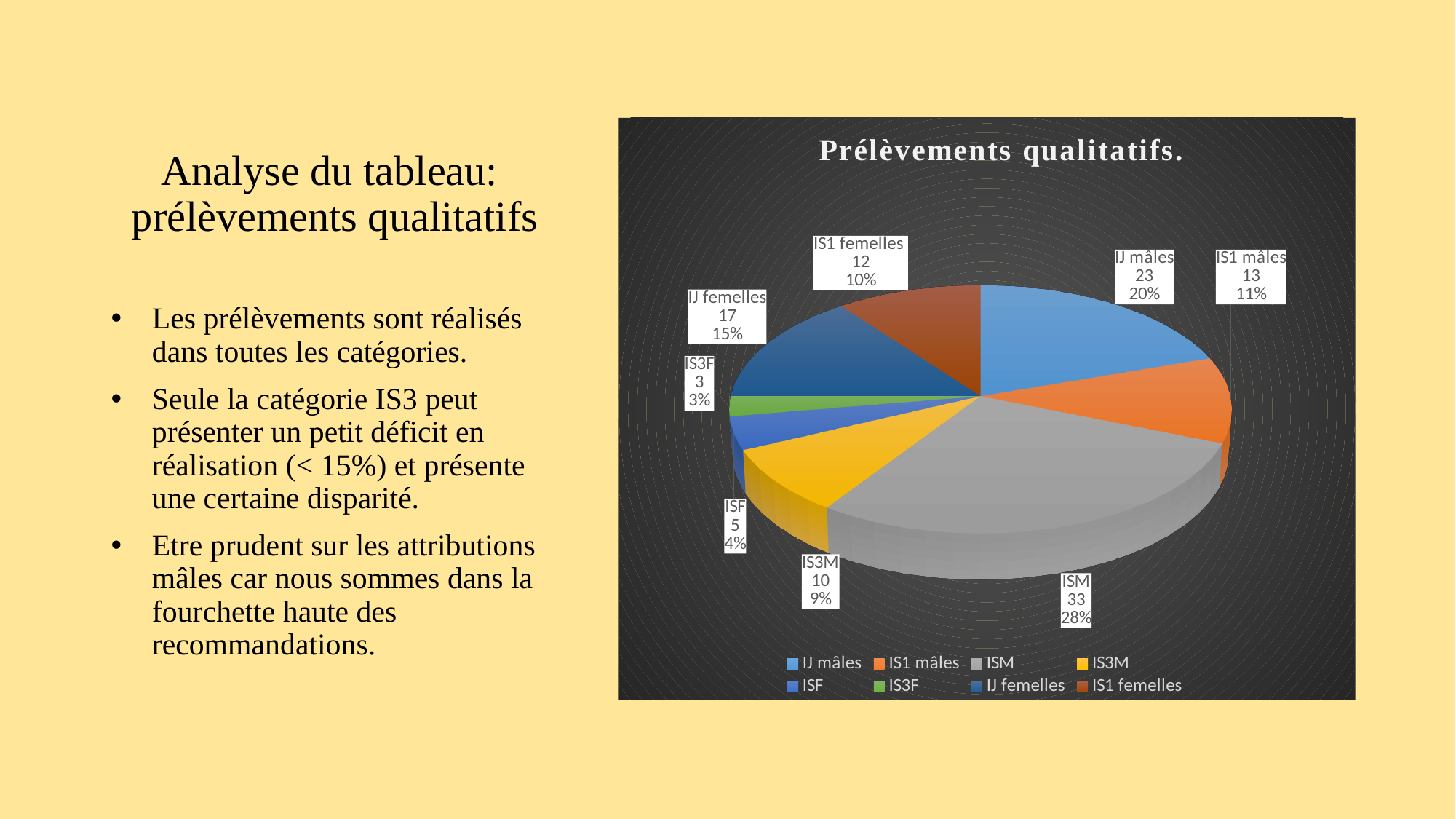

# Analyse du tableau: prélèvements qualitatifs

[unsupported chart]

Les prélèvements sont réalisés dans toutes les catégories.
Seule la catégorie IS3 peut présenter un petit déficit en réalisation (< 15%) et présente une certaine disparité.
Etre prudent sur les attributions mâles car nous sommes dans la fourchette haute des recommandations.